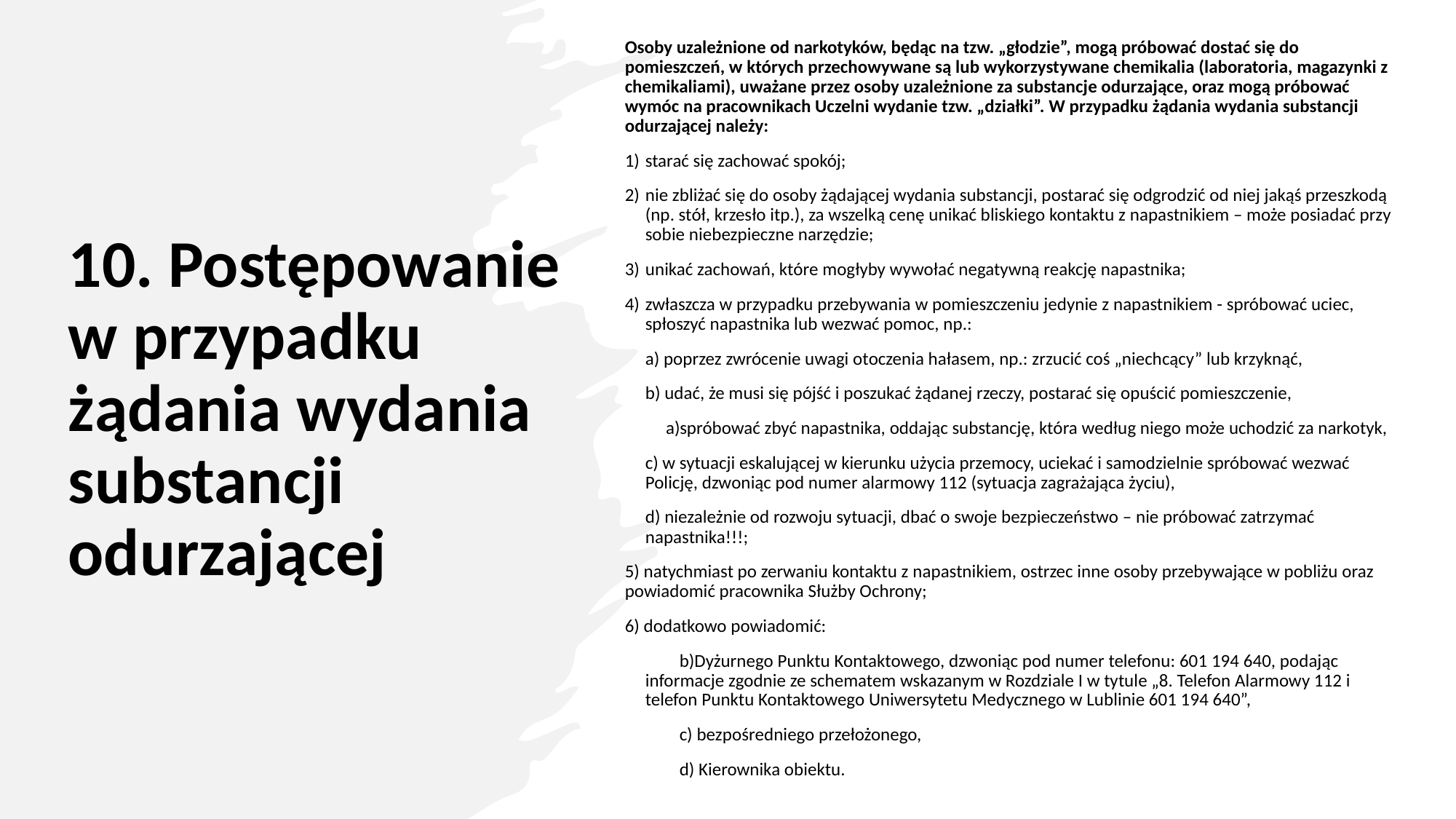

Osoby uzależnione od narkotyków, będąc na tzw. „głodzie”, mogą próbować dostać się do pomieszczeń, w których przechowywane są lub wykorzystywane chemikalia (laboratoria, magazynki z chemikaliami), uważane przez osoby uzależnione za substancje odurzające, oraz mogą próbować wymóc na pracownikach Uczelni wydanie tzw. „działki”. W przypadku żądania wydania substancji odurzającej należy:
starać się zachować spokój;
nie zbliżać się do osoby żądającej wydania substancji, postarać się odgrodzić od niej jakąś przeszkodą (np. stół, krzesło itp.), za wszelką cenę unikać bliskiego kontaktu z napastnikiem – może posiadać przy sobie niebezpieczne narzędzie;
unikać zachowań, które mogłyby wywołać negatywną reakcję napastnika;
zwłaszcza w przypadku przebywania w pomieszczeniu jedynie z napastnikiem - spróbować uciec, spłoszyć napastnika lub wezwać pomoc, np.:
a) poprzez zwrócenie uwagi otoczenia hałasem, np.: zrzucić coś „niechcący” lub krzyknąć,
b) udać, że musi się pójść i poszukać żądanej rzeczy, postarać się opuścić pomieszczenie,
spróbować zbyć napastnika, oddając substancję, która według niego może uchodzić za narkotyk,
c) w sytuacji eskalującej w kierunku użycia przemocy, uciekać i samodzielnie spróbować wezwać Policję, dzwoniąc pod numer alarmowy 112 (sytuacja zagrażająca życiu),
d) niezależnie od rozwoju sytuacji, dbać o swoje bezpieczeństwo – nie próbować zatrzymać napastnika!!!;
5) natychmiast po zerwaniu kontaktu z napastnikiem, ostrzec inne osoby przebywające w pobliżu oraz powiadomić pracownika Służby Ochrony;
6) dodatkowo powiadomić:
Dyżurnego Punktu Kontaktowego, dzwoniąc pod numer telefonu: 601 194 640, podając informacje zgodnie ze schematem wskazanym w Rozdziale I w tytule „8. Telefon Alarmowy 112 i telefon Punktu Kontaktowego Uniwersytetu Medycznego w Lublinie 601 194 640”,
 bezpośredniego przełożonego,
 Kierownika obiektu.
# 10. Postępowanie w przypadku żądania wydania substancji odurzającej